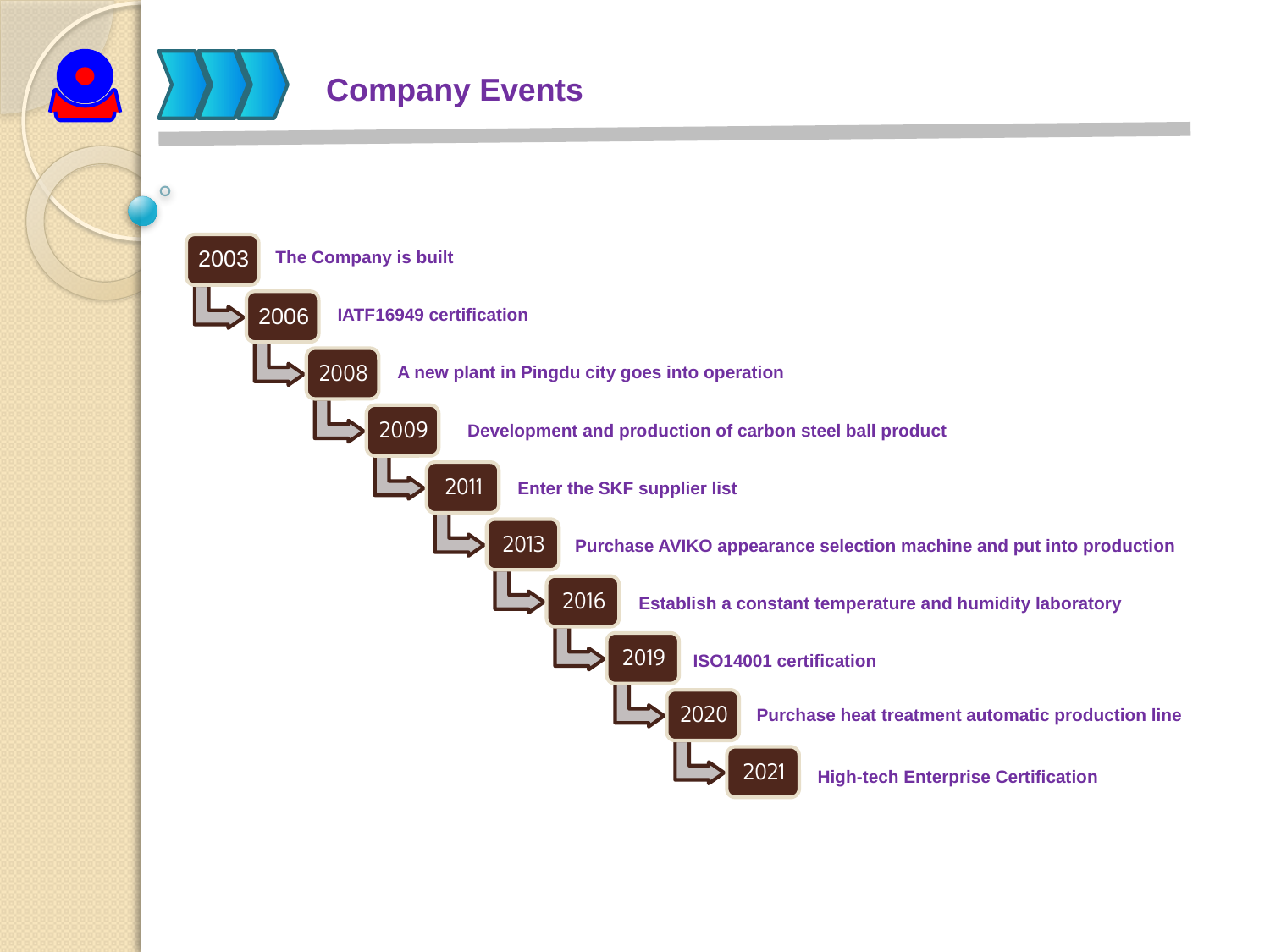

Company Events
2003
2006
2008
2009
2011
2013
2016
2019
2020
2021
The Company is built
IATF16949 certification
IATF16949 certification

A new plant in Pingdu city goes into operation
Development and production of carbon steel ball product
Enter the SKF supplier list
Purchase AVIKO appearance selection machine and put into production
Establish a constant temperature and humidity laboratory
ISO14001 certification
Purchase heat treatment automatic production line
High-tech Enterprise Certification